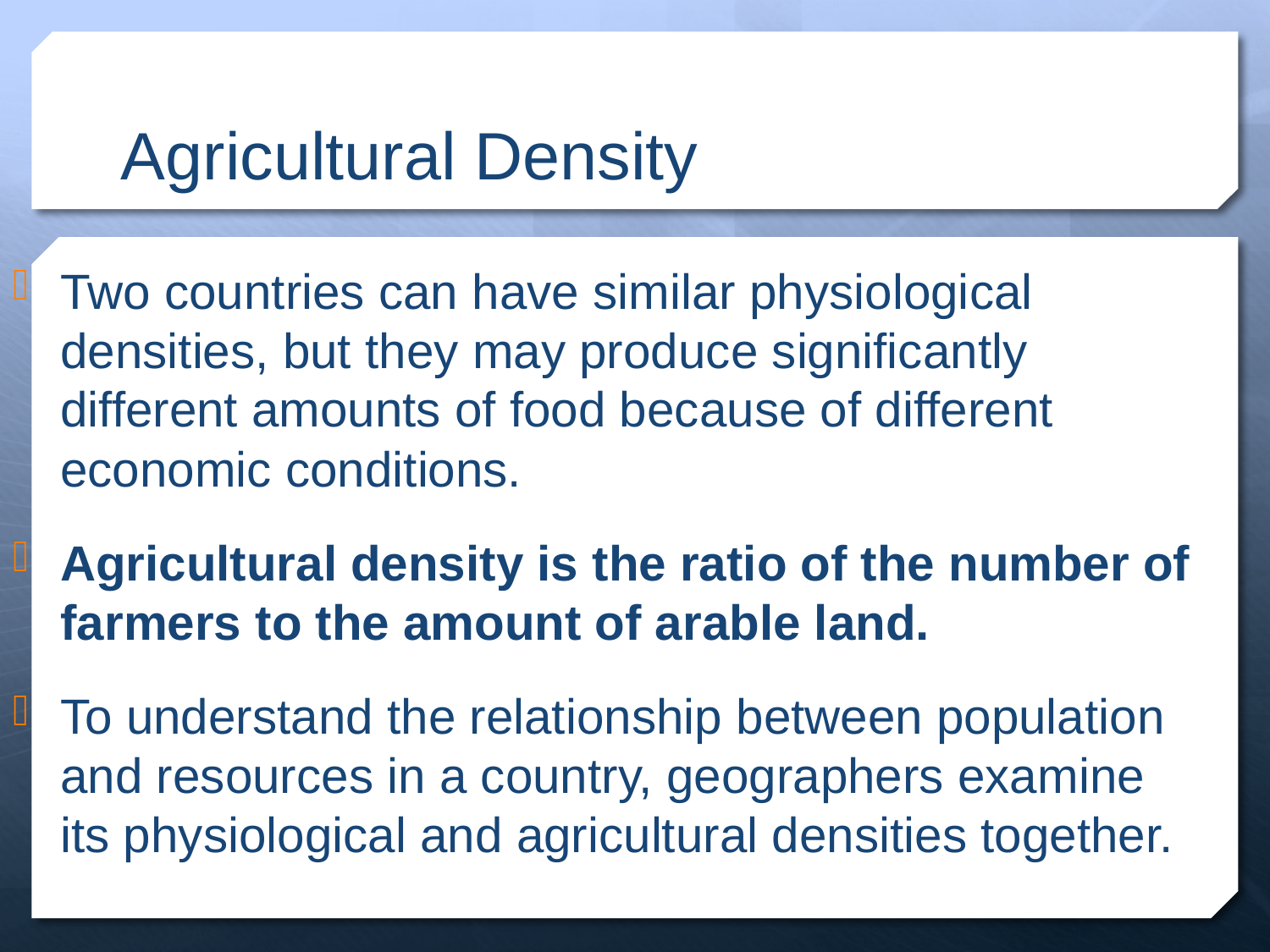

# Agricultural Density
Two countries can have similar physiological densities, but they may produce significantly different amounts of food because of different economic conditions.
Agricultural density is the ratio of the number of farmers to the amount of arable land.
To understand the relationship between population and resources in a country, geographers examine its physiological and agricultural densities together.